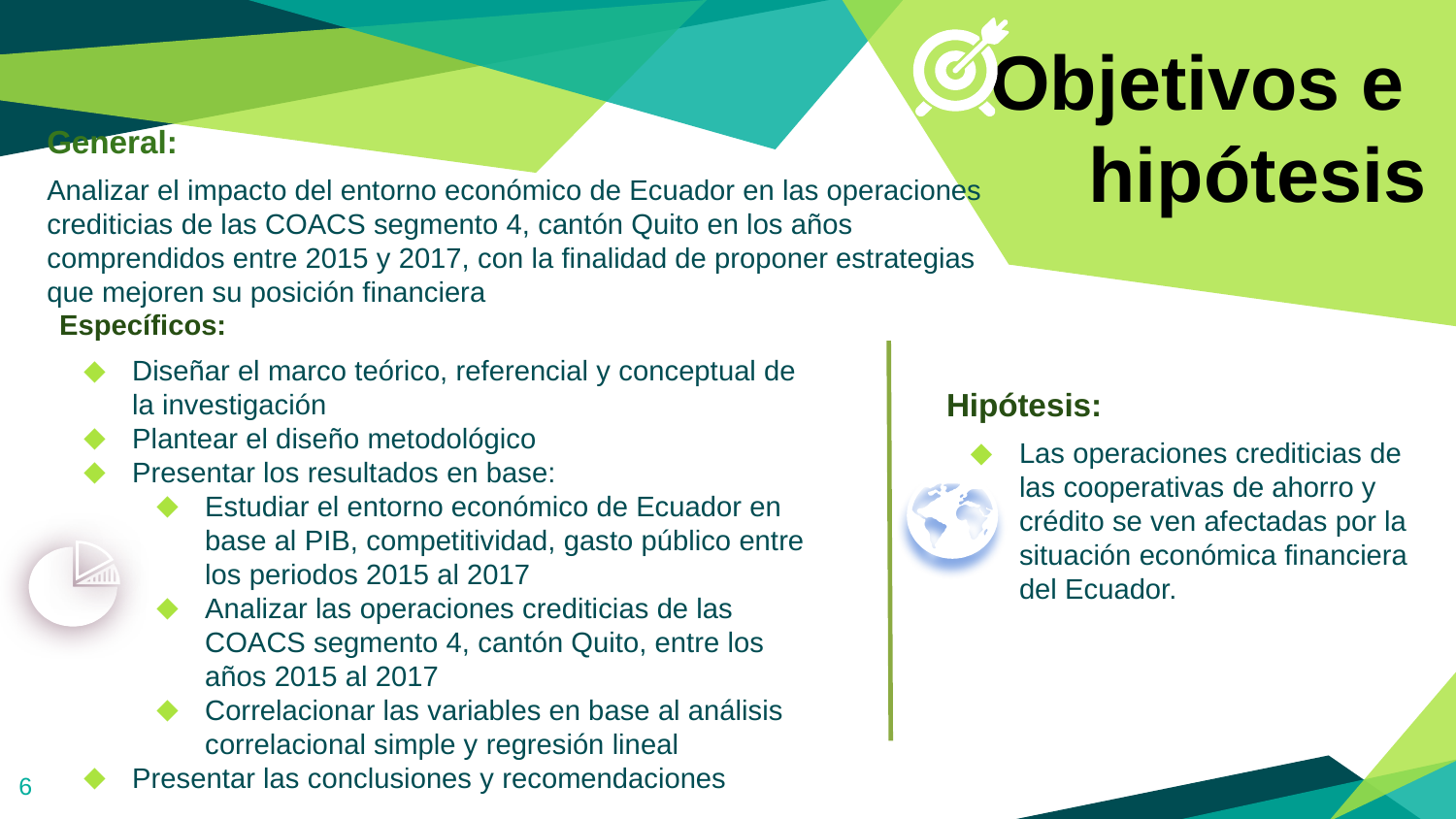

Objetivos e
hipótesis

General:
Analizar el impacto del entorno económico de Ecuador en las operaciones crediticias de las COACS segmento 4, cantón Quito en los años comprendidos entre 2015 y 2017, con la finalidad de proponer estrategias que mejoren su posición financiera
Específicos:
Diseñar el marco teórico, referencial y conceptual de la investigación
Plantear el diseño metodológico
Presentar los resultados en base:
Estudiar el entorno económico de Ecuador en base al PIB, competitividad, gasto público entre los periodos 2015 al 2017
Analizar las operaciones crediticias de las COACS segmento 4, cantón Quito, entre los años 2015 al 2017
Correlacionar las variables en base al análisis correlacional simple y regresión lineal
Presentar las conclusiones y recomendaciones

Hipótesis:
Las operaciones crediticias de las cooperativas de ahorro y crédito se ven afectadas por la situación económica financiera del Ecuador.

6